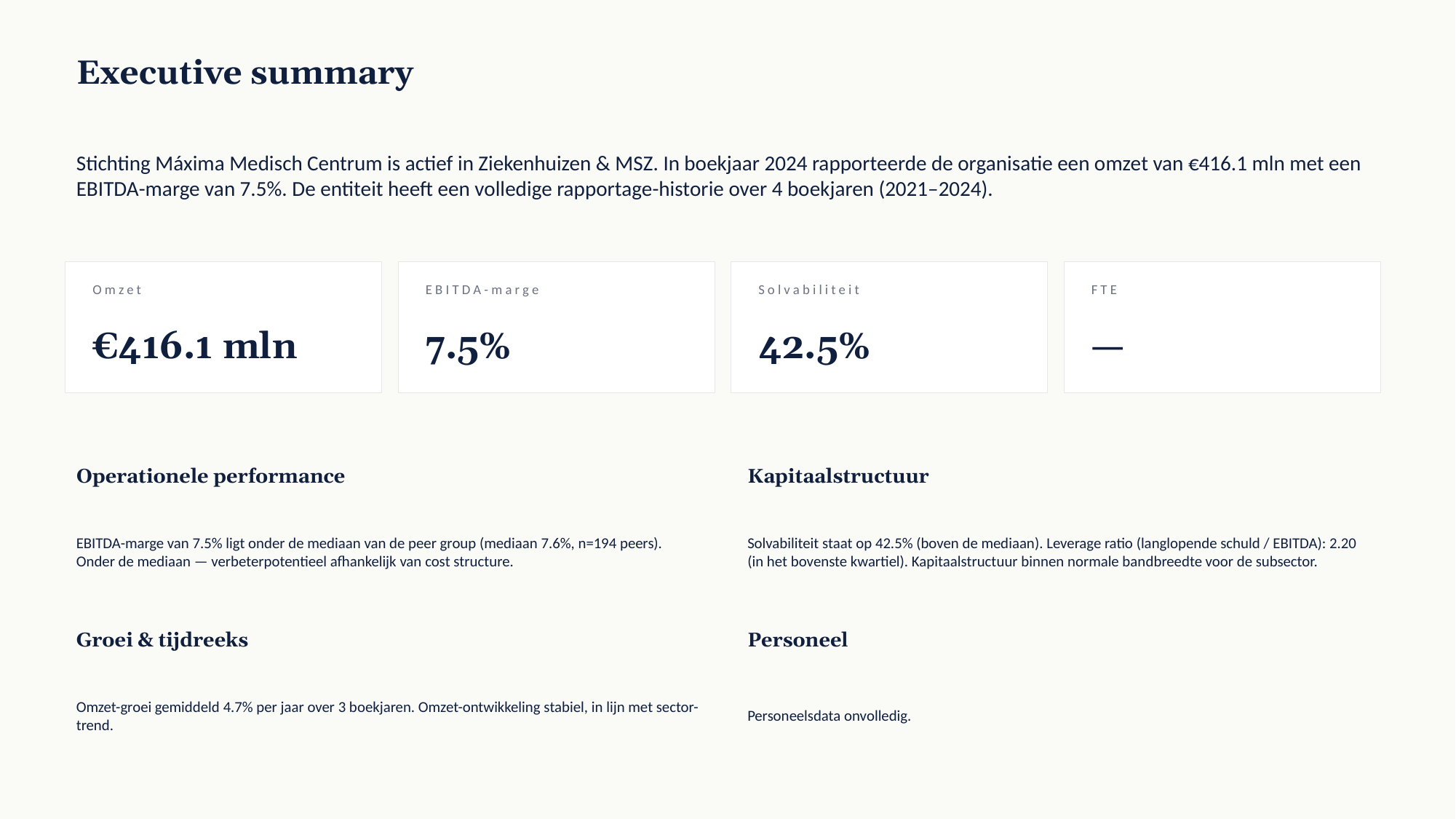

Executive summary
Stichting Máxima Medisch Centrum is actief in Ziekenhuizen & MSZ. In boekjaar 2024 rapporteerde de organisatie een omzet van €416.1 mln met een EBITDA-marge van 7.5%. De entiteit heeft een volledige rapportage-historie over 4 boekjaren (2021–2024).

Omzet
EBITDA-marge
Solvabiliteit
FTE
€416.1 mln
7.5%
42.5%
—
Operationele performance
Kapitaalstructuur
EBITDA-marge van 7.5% ligt onder de mediaan van de peer group (mediaan 7.6%, n=194 peers). Onder de mediaan — verbeterpotentieel afhankelijk van cost structure.
Solvabiliteit staat op 42.5% (boven de mediaan). Leverage ratio (langlopende schuld / EBITDA): 2.20 (in het bovenste kwartiel). Kapitaalstructuur binnen normale bandbreedte voor de subsector.
Groei & tijdreeks
Personeel
Omzet-groei gemiddeld 4.7% per jaar over 3 boekjaren. Omzet-ontwikkeling stabiel, in lijn met sector-trend.
Personeelsdata onvolledig.